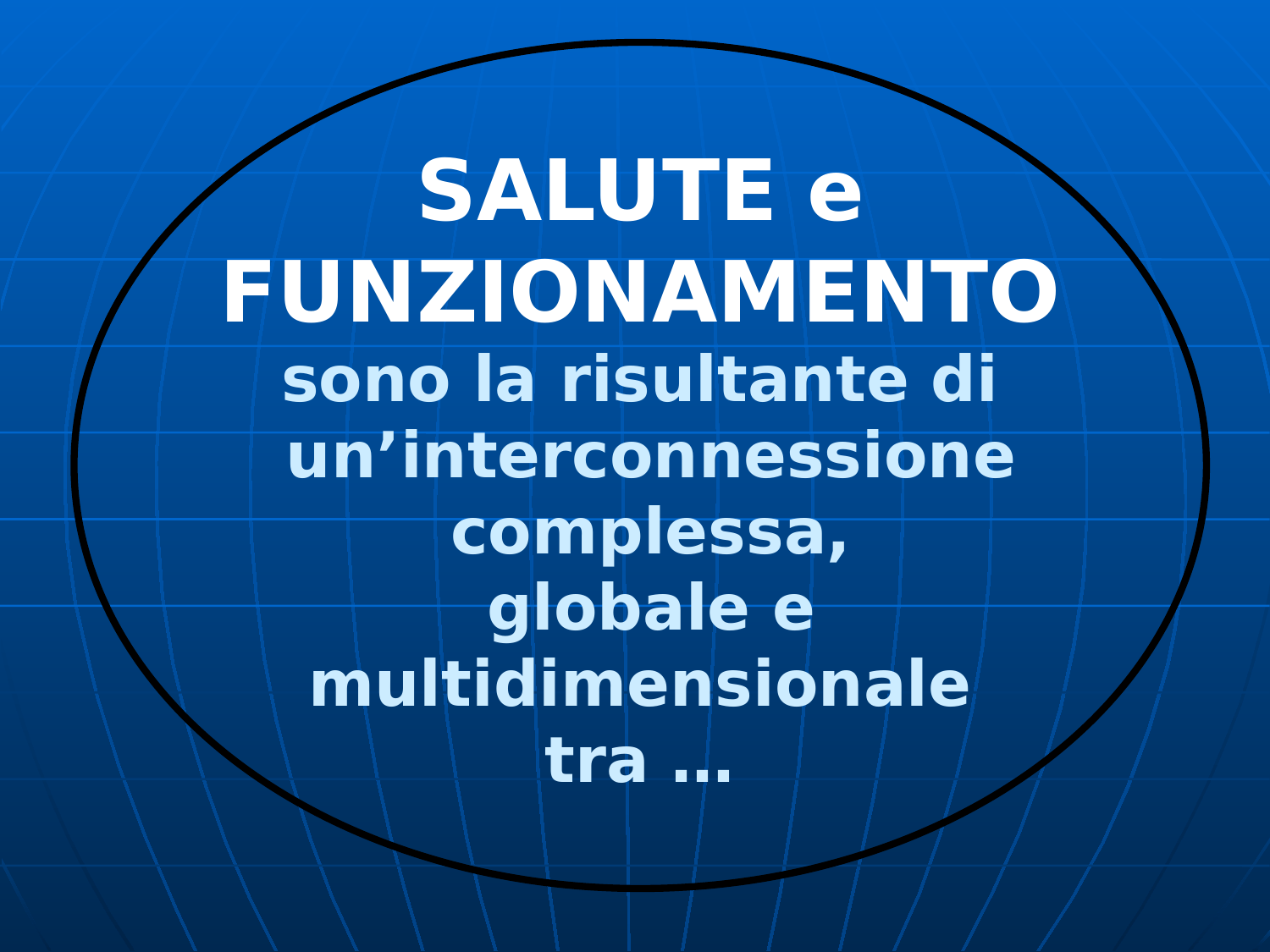

SALUTE e
FUNZIONAMENTO
sono la risultante di
 un’interconnessione
 complessa,
 globale e
 multidimensionale
tra …